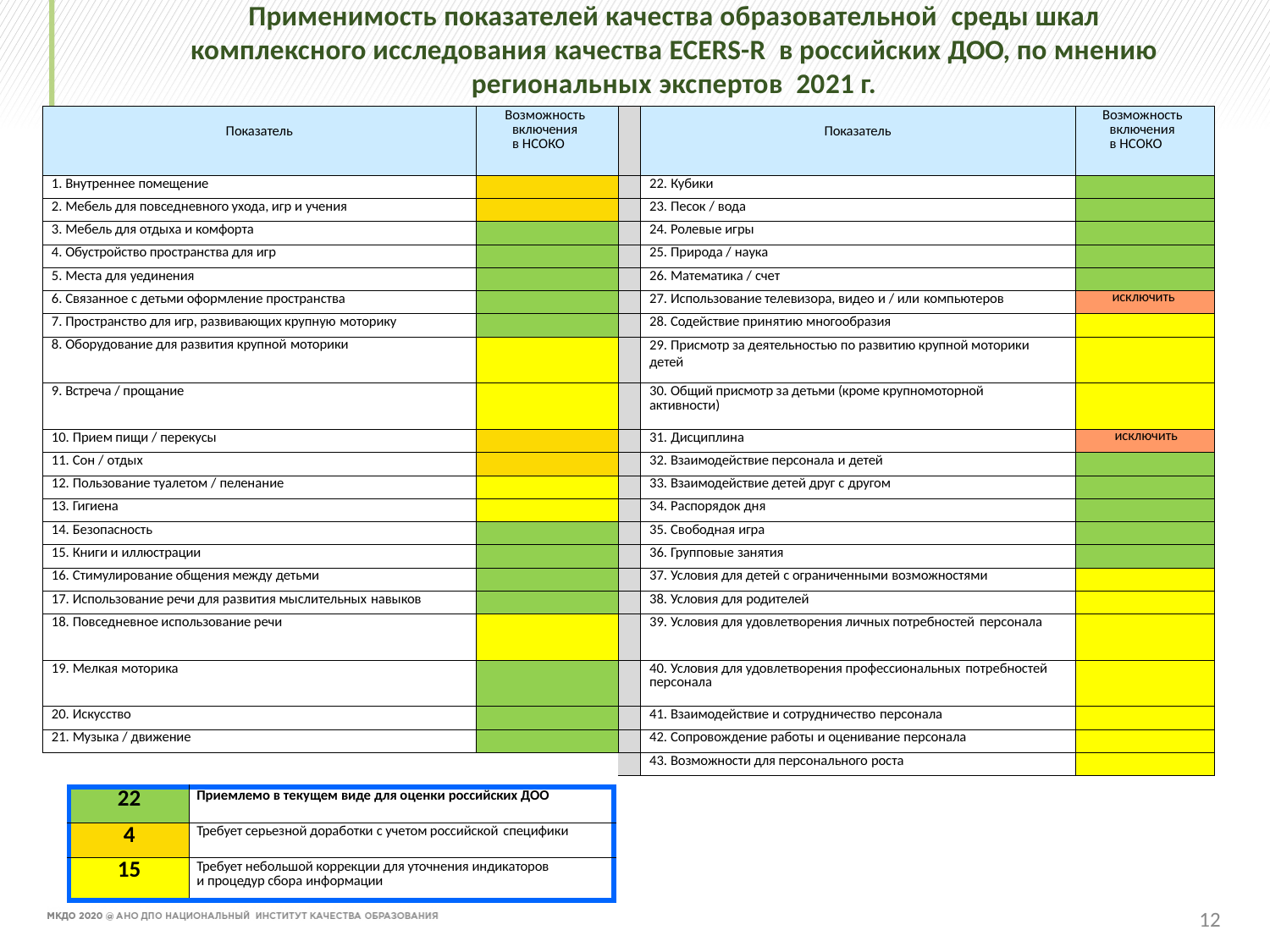

# Применимость показателей качества образовательной  среды шкал комплексного исследования качества ECERS-R  в российских ДОО, по мнению региональных экспертов  2021 г.
| Показатель | Возможность включения в НСОКО |  | Показатель | Возможность включения в НСОКО |
| --- | --- | --- | --- | --- |
| 1. Внутреннее помещение |  |  | 22. Кубики |  |
| 2. Мебель для повседневного ухода, игр и учения |  |  | 23. Песок / вода |  |
| 3. Мебель для отдыха и комфорта |  |  | 24. Ролевые игры |  |
| 4. Обустройство пространства для игр |  |  | 25. Природа / наука |  |
| 5. Места для уединения |  |  | 26. Математика / счет |  |
| 6. Связанное с детьми оформление пространства |  |  | 27. Использование телевизора, видео и / или компьютеров | исключить |
| 7. Пространство для игр, развивающих крупную моторику |  |  | 28. Содействие принятию многообразия |  |
| 8. Оборудование для развития крупной моторики |  |  | 29. Присмотр за деятельностью по развитию крупной моторики детей |  |
| 9. Встреча / прощание |  |  | 30. Общий присмотр за детьми (кроме крупномоторной активности) |  |
| 10. Прием пищи / перекусы |  |  | 31. Дисциплина | исключить |
| 11. Сон / отдых |  |  | 32. Взаимодействие персонала и детей |  |
| 12. Пользование туалетом / пеленание |  |  | 33. Взаимодействие детей друг с другом |  |
| 13. Гигиена |  |  | 34. Распорядок дня |  |
| 14. Безопасность |  |  | 35. Свободная игра |  |
| 15. Книги и иллюстрации |  |  | 36. Групповые занятия |  |
| 16. Стимулирование общения между детьми |  |  | 37. Условия для детей с ограниченными возможностями |  |
| 17. Использование речи для развития мыслительных навыков |  |  | 38. Условия для родителей |  |
| 18. Повседневное использование речи |  |  | 39. Условия для удовлетворения личных потребностей персонала |  |
| 19. Мелкая моторика |  |  | 40. Условия для удовлетворения профессиональных потребностей персонала |  |
| 20. Искусство |  |  | 41. Взаимодействие и сотрудничество персонала |  |
| 21. Музыка / движение |  |  | 42. Сопровождение работы и оценивание персонала |  |
|  |  |  | 43. Возможности для персонального роста |  |
| 22 | Приемлемо в текущем виде для оценки российских ДОО |
| --- | --- |
| 4 | Требует серьезной доработки с учетом российской специфики |
| 15 | Требует небольшой коррекции для уточнения индикаторов и процедур сбора информации |
12